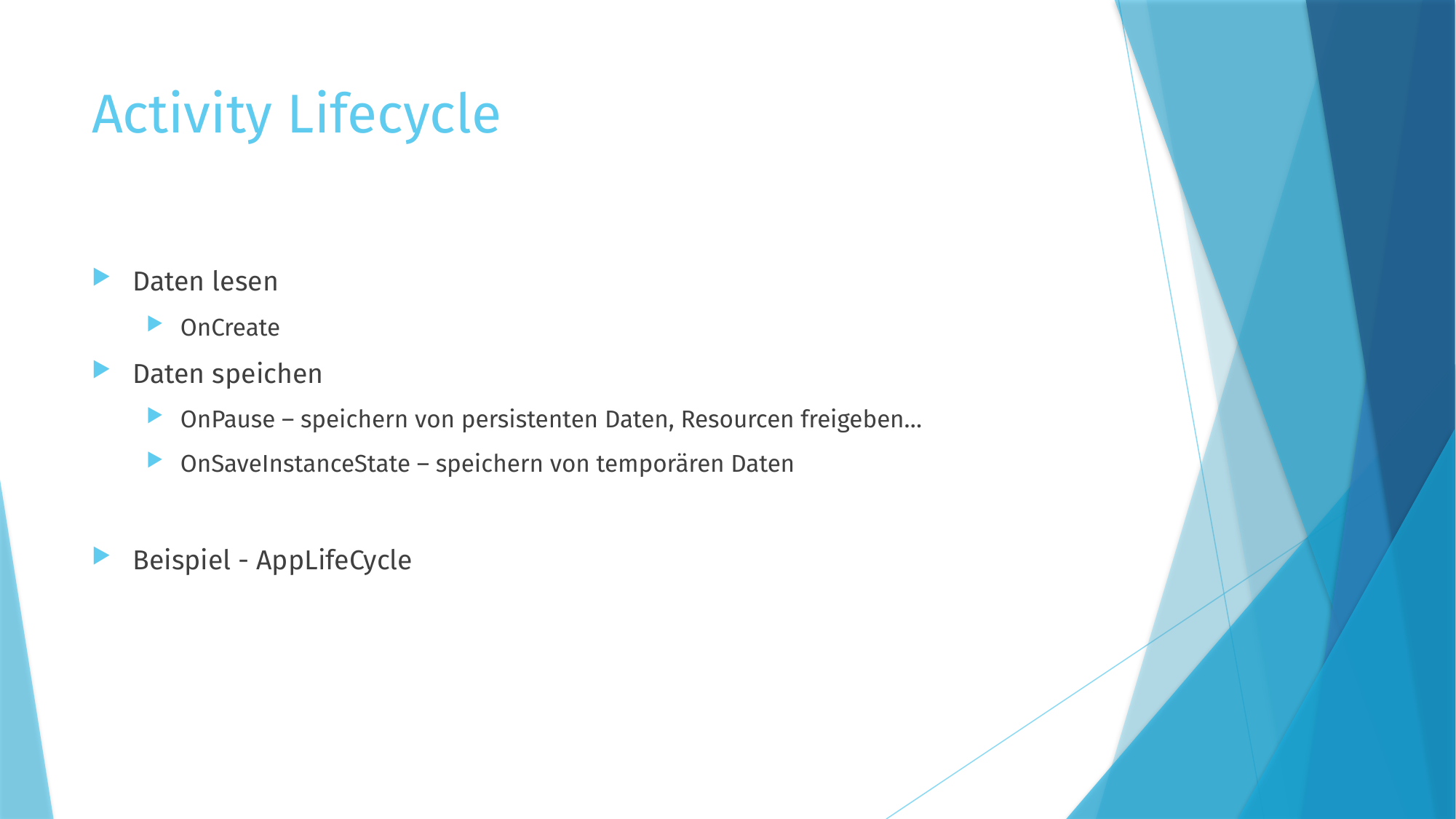

# Activity Lifecycle
Daten lesen
OnCreate
Daten speichen
OnPause – speichern von persistenten Daten, Resourcen freigeben…
OnSaveInstanceState – speichern von temporären Daten

Beispiel - AppLifeCycle